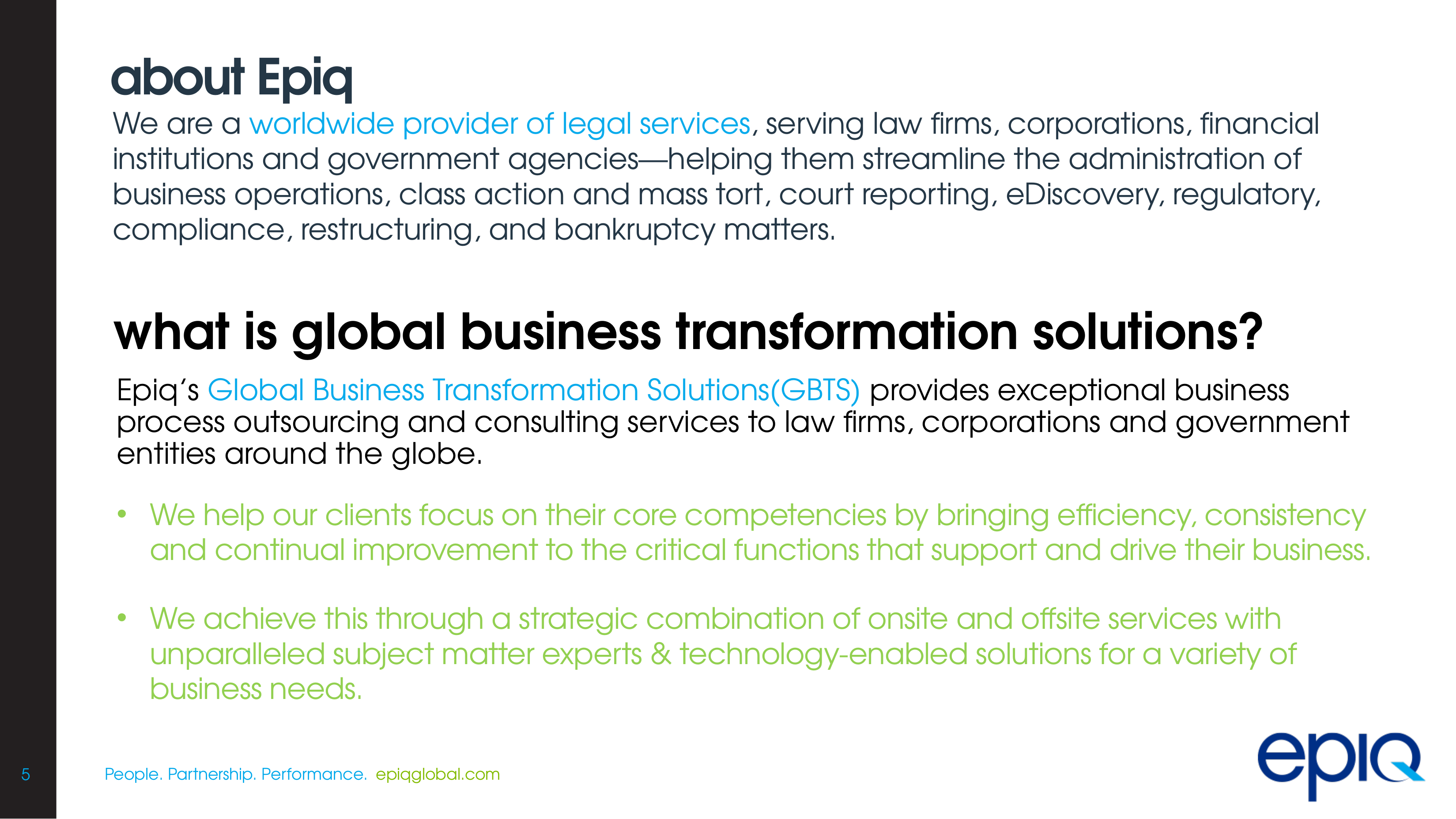

# about Epiq
We are a worldwide provider of legal services, serving law firms, corporations, financial institutions and government agencies—helping them streamline the administration of business operations, class action and mass tort, court reporting, eDiscovery, regulatory, compliance, restructuring, and bankruptcy matters.
what is global business transformation solutions?

Epiq’s Global Business Transformation Solutions(GBTS) provides exceptional business process outsourcing and consulting services to law firms, corporations and government entities around the globe.
We help our clients focus on their core competencies by bringing efficiency, consistency and continual improvement to the critical functions that support and drive their business.
We achieve this through a strategic combination of onsite and offsite services with unparalleled subject matter experts & technology-enabled solutions for a variety of business needs.

People. Partnership. Performance. epiqglobal.com
5